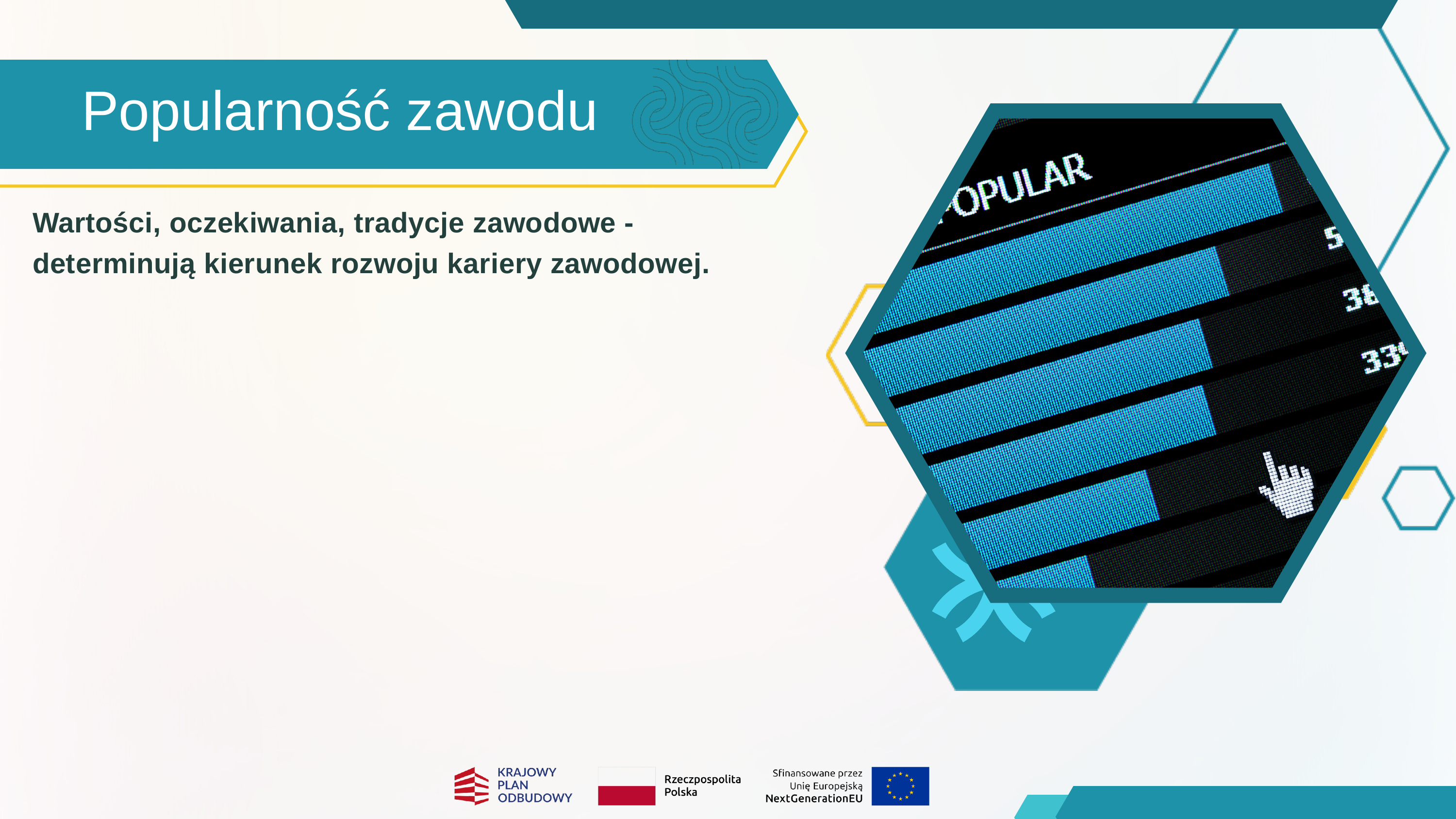

Popularność zawodu

Wartości, oczekiwania, tradycje zawodowe - determinują kierunek rozwoju kariery zawodowej.